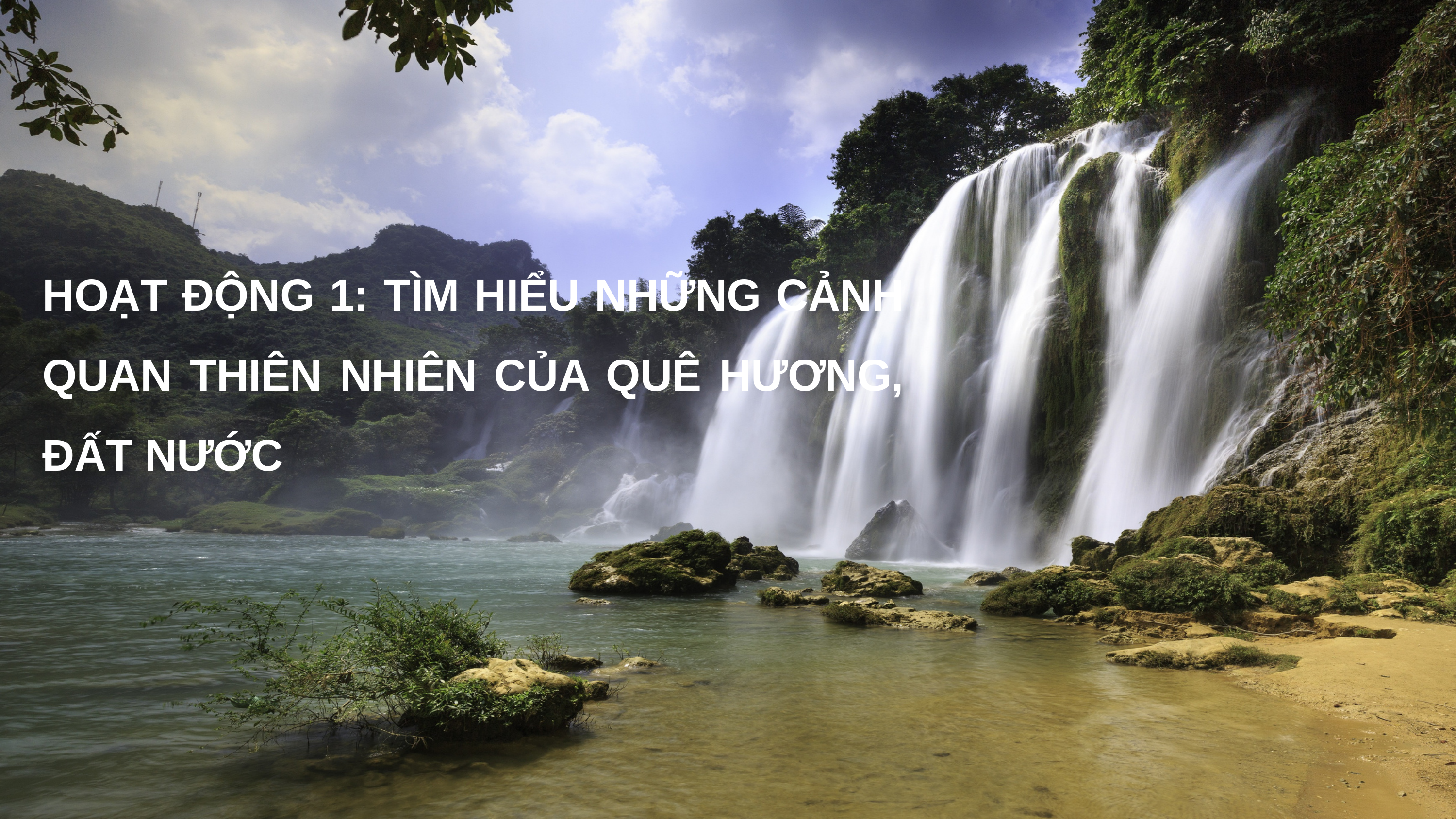

HOẠT ĐỘNG 1: TÌM HIỂU NHỮNG CẢNH QUAN THIÊN NHIÊN CỦA QUÊ HƯƠNG, ĐẤT NƯỚC